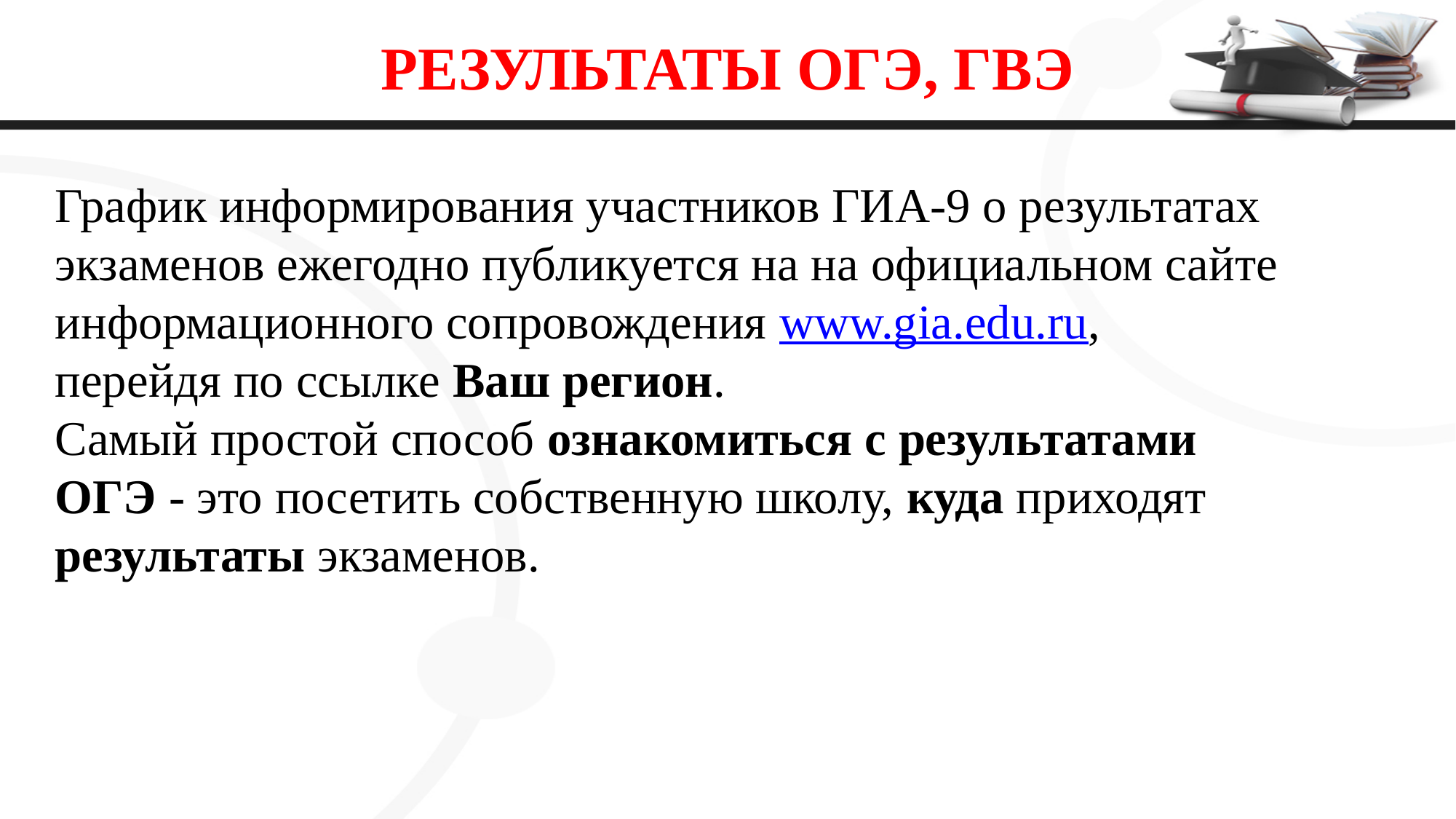

# РЕЗУЛЬТАТЫ ОГЭ, ГВЭ
График информирования участников ГИА-9 о результатах
экзаменов ежегодно публикуется на на официальном сайте информационного сопровождения www.gia.edu.ru,
перейдя по ссылке Ваш регион.
Самый простой способ ознакомиться с результатами
ОГЭ - это посетить собственную школу, куда приходят
результаты экзаменов.